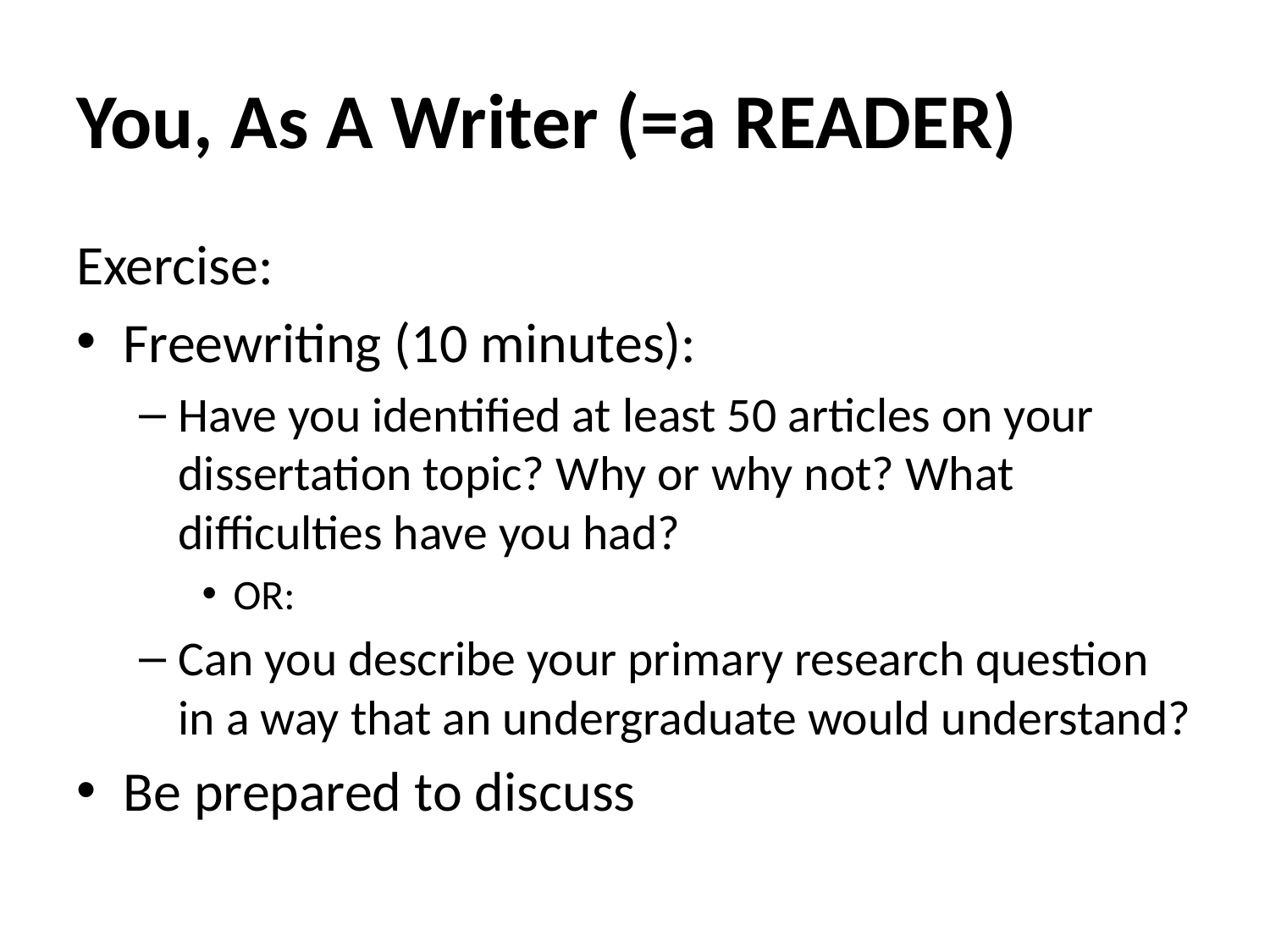

# You, As A Writer (=a READER)
Exercise:
Freewriting (10 minutes):
Have you identified at least 50 articles on your dissertation topic? Why or why not? What difficulties have you had?
OR:
Can you describe your primary research question in a way that an undergraduate would understand?
Be prepared to discuss